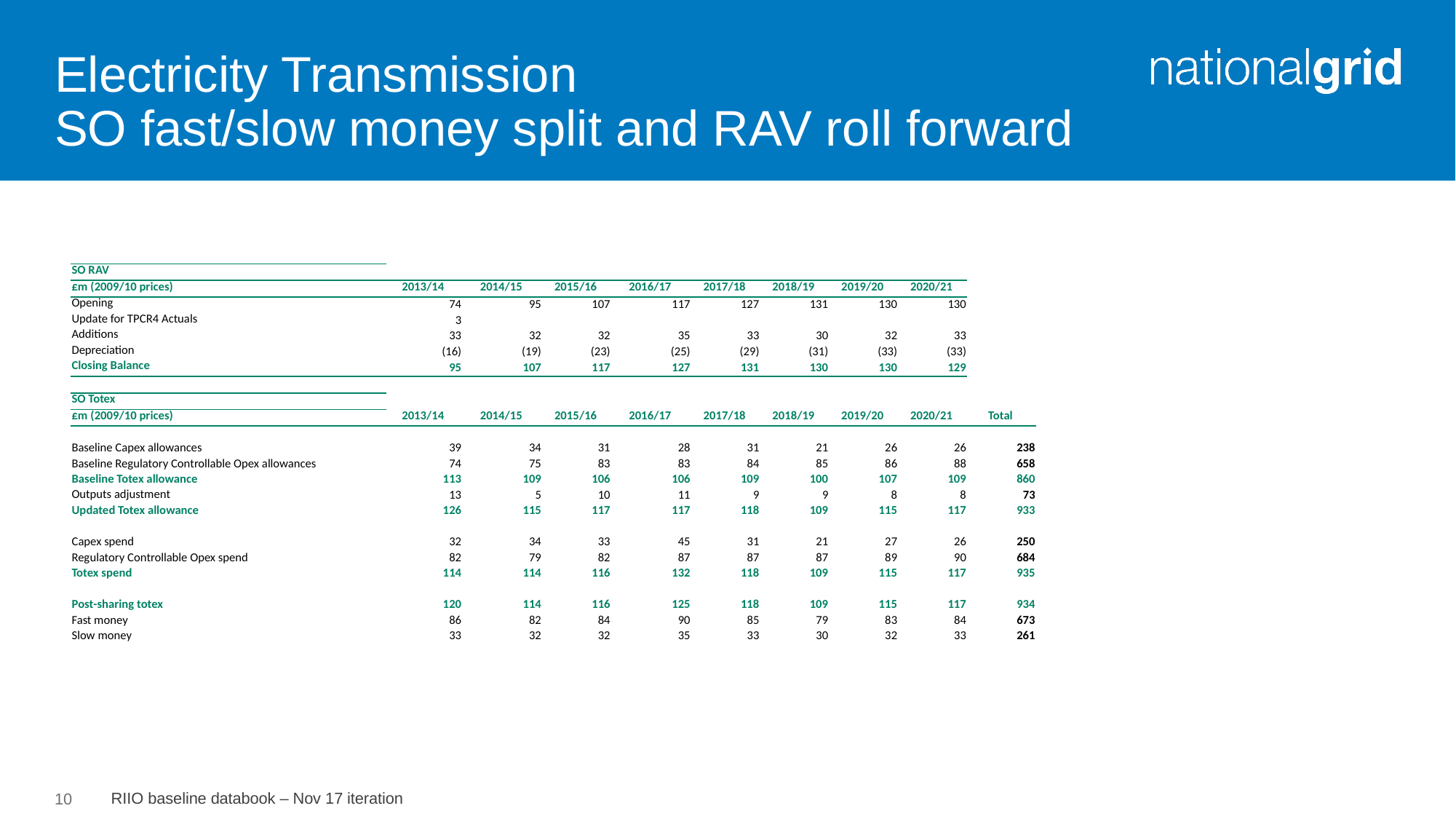

# Electricity Transmission SO fast/slow money split and RAV roll forward
| SO RAV |  |  |  |  |  |  |  |  |  |
| --- | --- | --- | --- | --- | --- | --- | --- | --- | --- |
| £m (2009/10 prices) | 2013/14 | 2014/15 | 2015/16 | 2016/17 | 2017/18 | 2018/19 | 2019/20 | 2020/21 |  |
| Opening | 74 | 95 | 107 | 117 | 127 | 131 | 130 | 130 |  |
| Update for TPCR4 Actuals | 3 |  |  |  |  |  |  |  |  |
| Additions | 33 | 32 | 32 | 35 | 33 | 30 | 32 | 33 |  |
| Depreciation | (16) | (19) | (23) | (25) | (29) | (31) | (33) | (33) |  |
| Closing Balance | 95 | 107 | 117 | 127 | 131 | 130 | 130 | 129 |  |
|  |  |  |  |  |  |  |  |  |  |
| SO Totex |  |  |  |  |  |  |  |  |  |
| £m (2009/10 prices) | 2013/14 | 2014/15 | 2015/16 | 2016/17 | 2017/18 | 2018/19 | 2019/20 | 2020/21 | Total |
|  |  |  |  |  |  |  |  |  |  |
| Baseline Capex allowances | 39 | 34 | 31 | 28 | 31 | 21 | 26 | 26 | 238 |
| Baseline Regulatory Controllable Opex allowances | 74 | 75 | 83 | 83 | 84 | 85 | 86 | 88 | 658 |
| Baseline Totex allowance | 113 | 109 | 106 | 106 | 109 | 100 | 107 | 109 | 860 |
| Outputs adjustment | 13 | 5 | 10 | 11 | 9 | 9 | 8 | 8 | 73 |
| Updated Totex allowance | 126 | 115 | 117 | 117 | 118 | 109 | 115 | 117 | 933 |
|  |  |  |  |  |  |  |  |  |  |
| Capex spend | 32 | 34 | 33 | 45 | 31 | 21 | 27 | 26 | 250 |
| Regulatory Controllable Opex spend | 82 | 79 | 82 | 87 | 87 | 87 | 89 | 90 | 684 |
| Totex spend | 114 | 114 | 116 | 132 | 118 | 109 | 115 | 117 | 935 |
|  |  |  |  |  |  |  |  |  |  |
| Post-sharing totex | 120 | 114 | 116 | 125 | 118 | 109 | 115 | 117 | 934 |
| Fast money | 86 | 82 | 84 | 90 | 85 | 79 | 83 | 84 | 673 |
| Slow money | 33 | 32 | 32 | 35 | 33 | 30 | 32 | 33 | 261 |
10